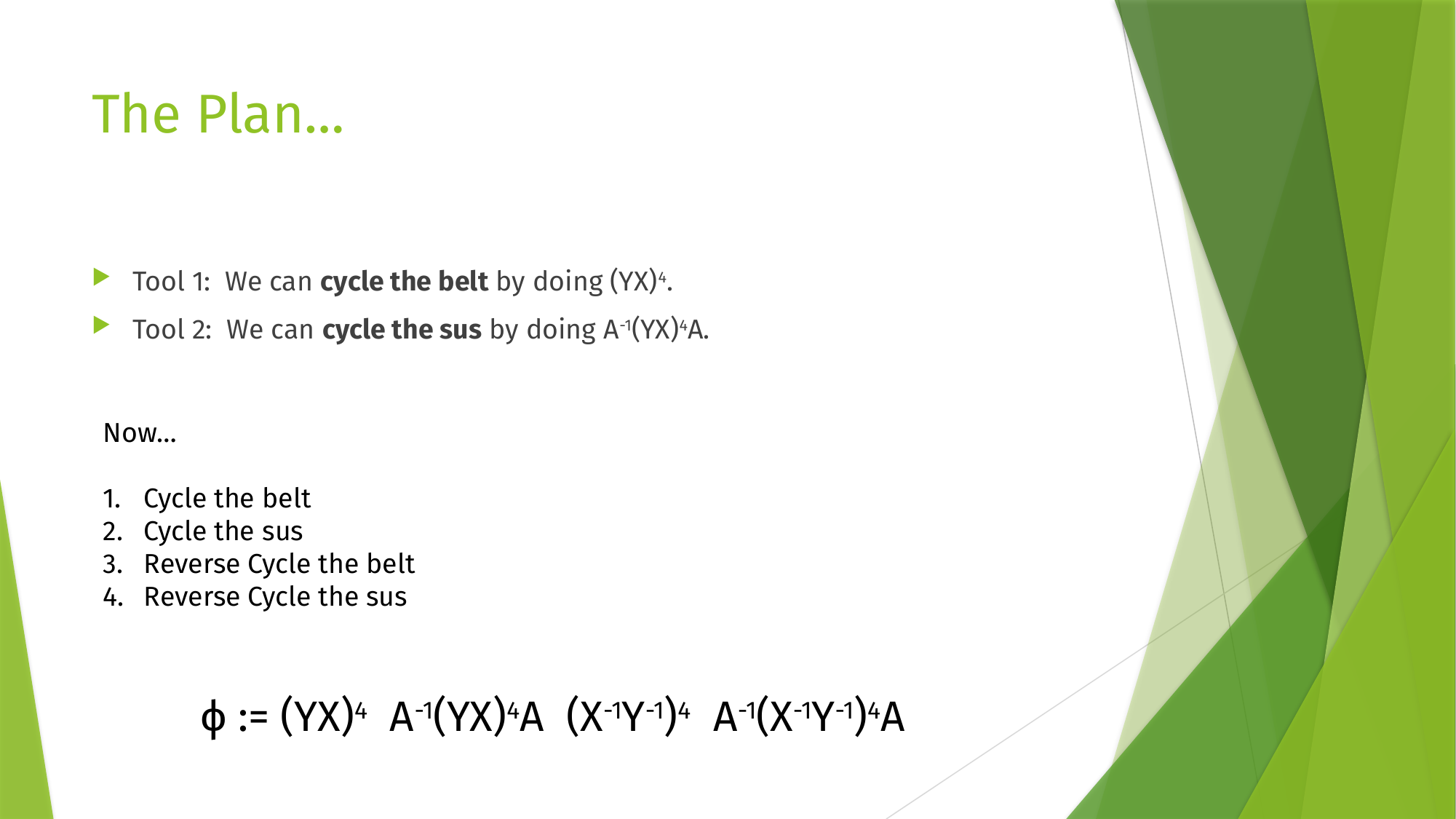

# The Plan…
Tool 1:  We can cycle the belt by doing (YX)4.
Tool 2:  We can cycle the sus by doing A-1(YX)4A.
Now…

Cycle the belt
Cycle the sus
Reverse Cycle the belt
Reverse Cycle the sus
ϕ := (YX)4  A-1(YX)4A  (X-1Y-1)4  A-1(X-1Y-1)4A